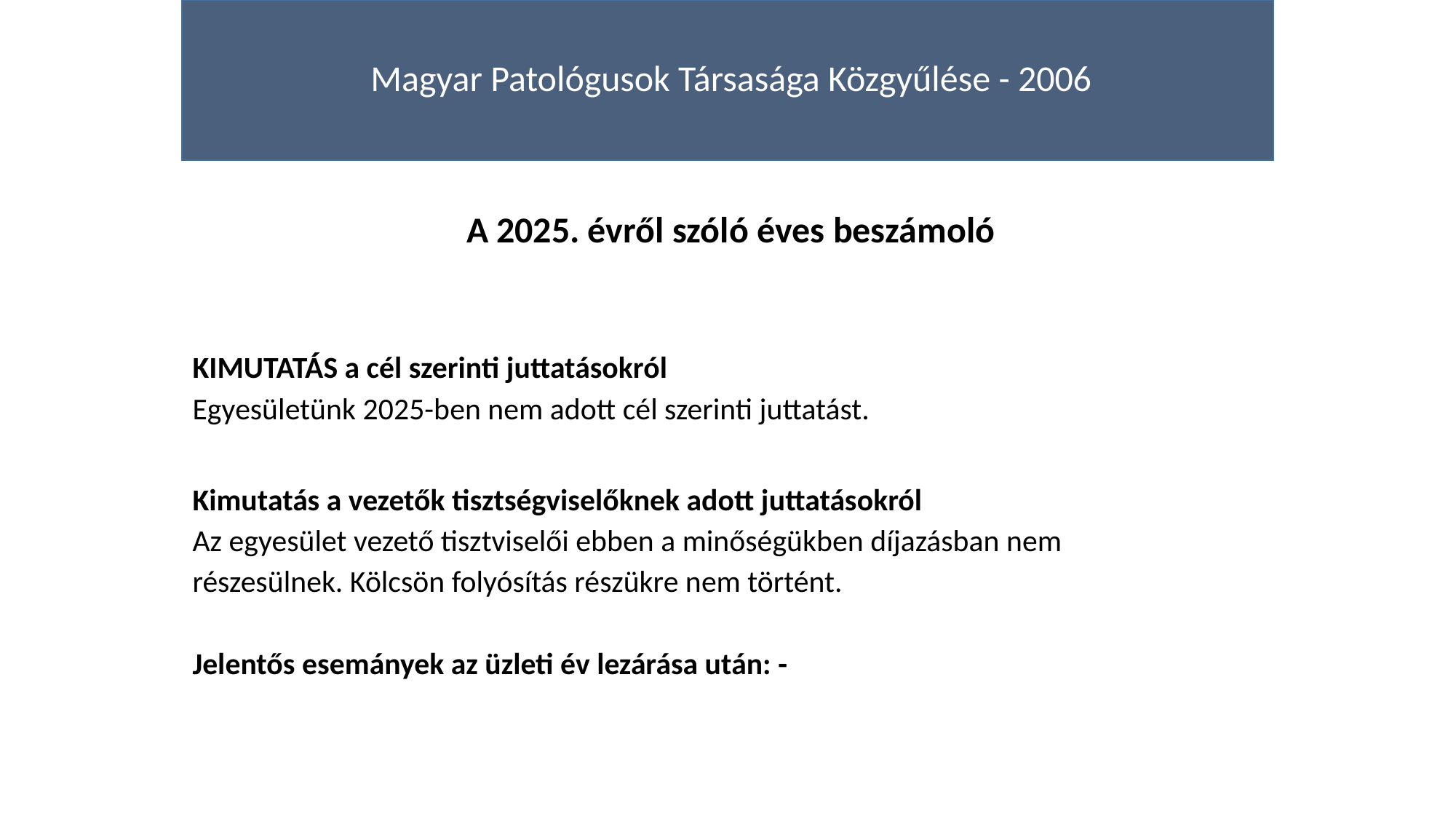

Magyar Patológusok Társasága Közgyűlése - 2006
A 2025. évről szóló éves beszámoló
KIMUTATÁS a cél szerinti juttatásokról
Egyesületünk 2025-ben nem adott cél szerinti juttatást.

Kimutatás a vezetők tisztségviselőknek adott juttatásokról
Az egyesület vezető tisztviselői ebben a minőségükben díjazásban nem
részesülnek. Kölcsön folyósítás részükre nem történt.

Jelentős esemányek az üzleti év lezárása után: -